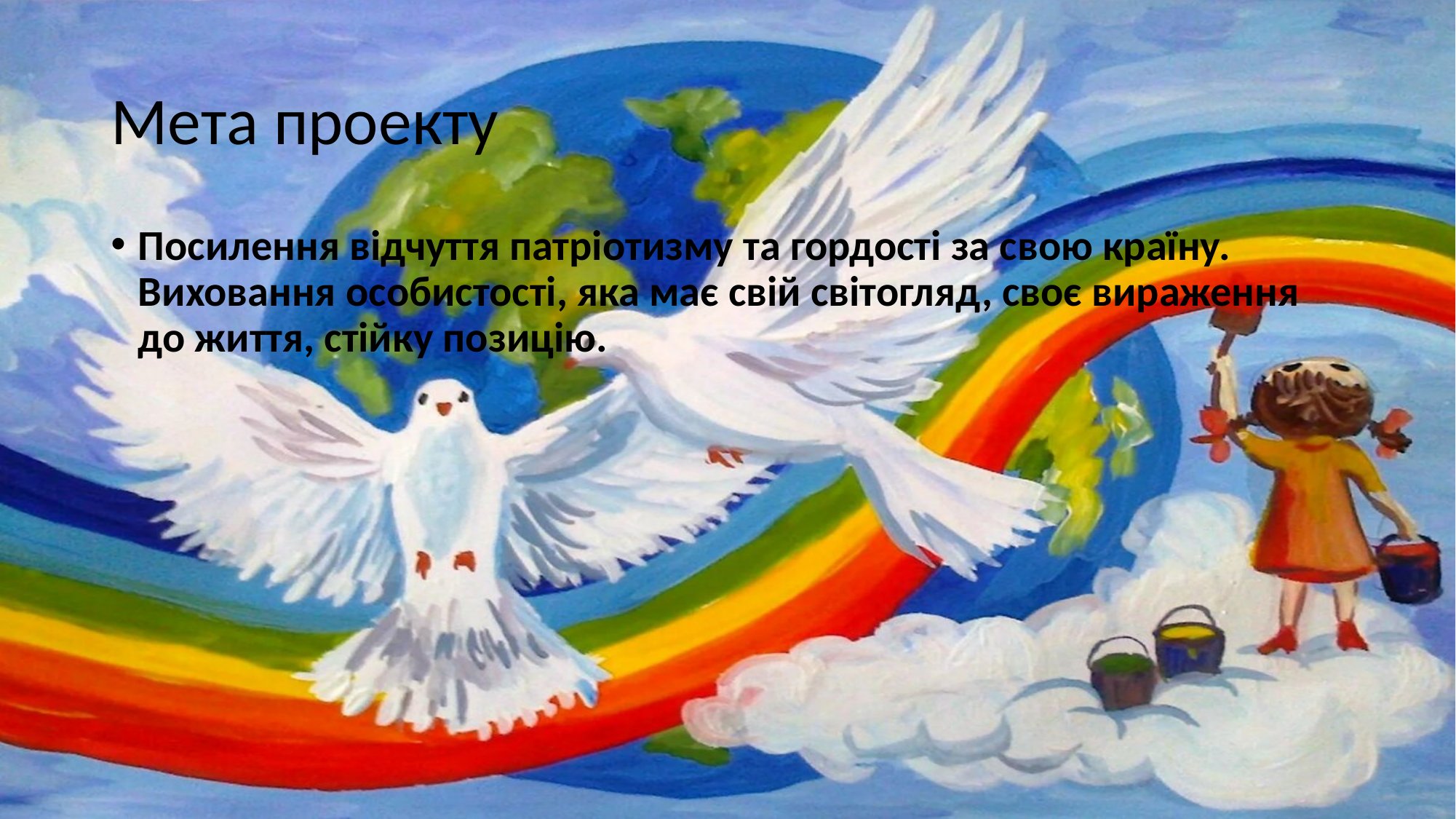

# Мета проекту
Посилення відчуття патріотизму та гордості за свою країну. Виховання особистості, яка має свій світогляд, своє вираження до життя, стійку позицію.